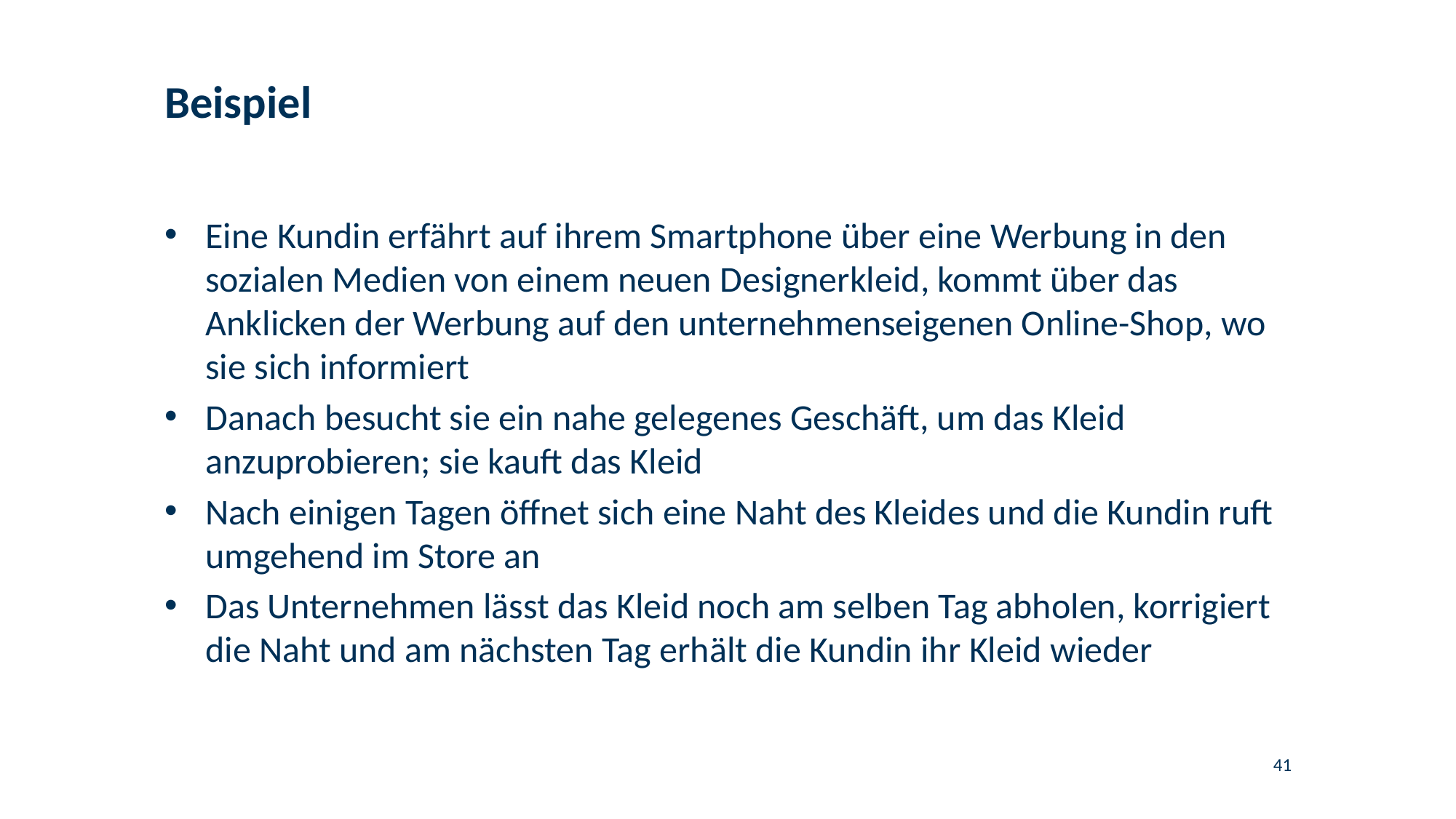

# Beispiel
Eine Kundin erfährt auf ihrem Smartphone über eine Werbung in den sozialen Medien von einem neuen Designerkleid, kommt über das Anklicken der Werbung auf den unternehmenseigenen Online-Shop, wo sie sich informiert
Danach besucht sie ein nahe gelegenes Geschäft, um das Kleid anzuprobieren; sie kauft das Kleid
Nach einigen Tagen öffnet sich eine Naht des Kleides und die Kundin ruft umgehend im Store an
Das Unternehmen lässt das Kleid noch am selben Tag abholen, korrigiert die Naht und am nächsten Tag erhält die Kundin ihr Kleid wieder
41